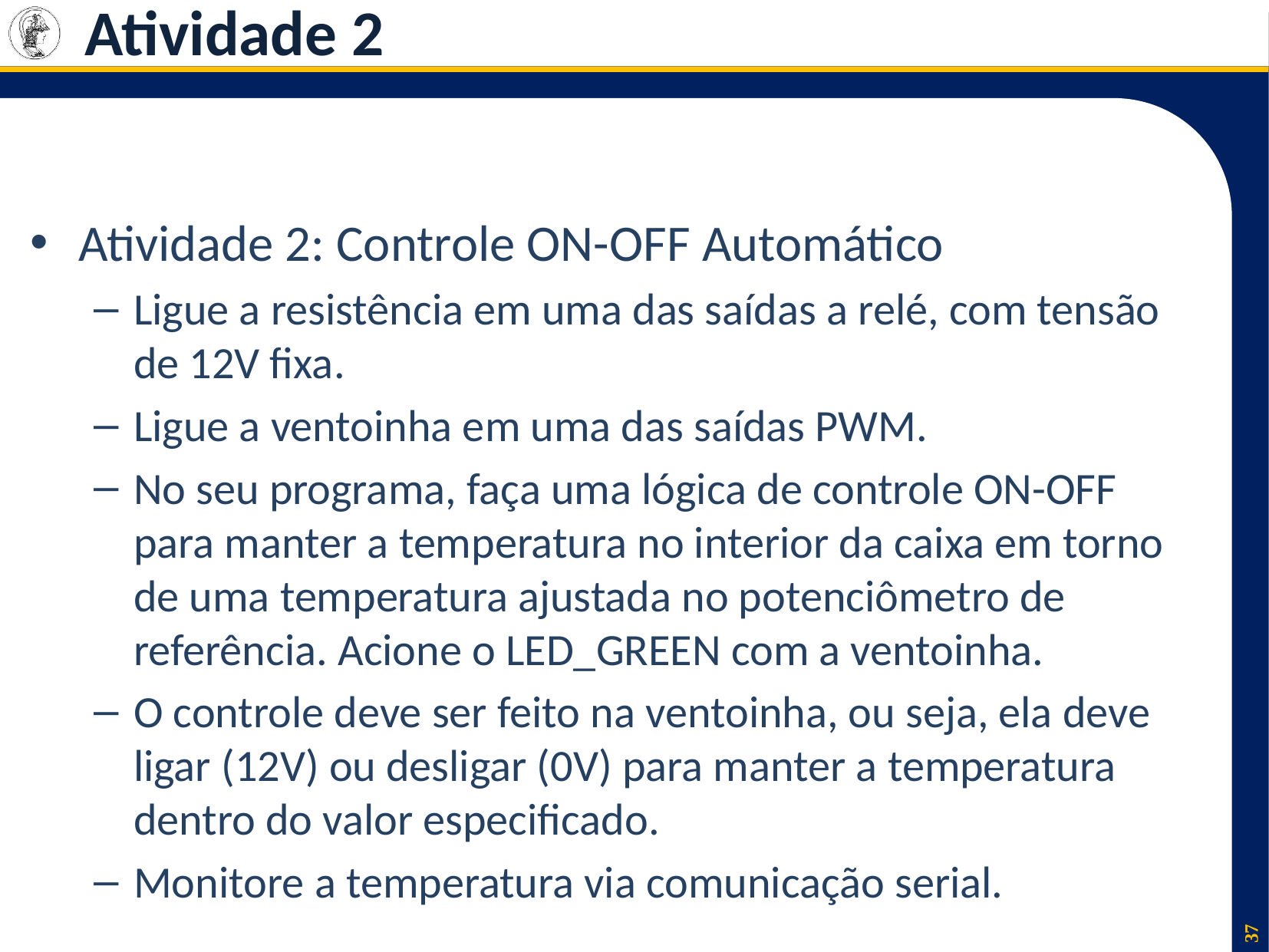

Atividade 2
Atividade 2: Controle ON-OFF Automático
Ligue a resistência em uma das saídas a relé, com tensão de 12V fixa.
Ligue a ventoinha em uma das saídas PWM.
No seu programa, faça uma lógica de controle ON-OFF para manter a temperatura no interior da caixa em torno de uma temperatura ajustada no potenciômetro de referência. Acione o LED_GREEN com a ventoinha.
O controle deve ser feito na ventoinha, ou seja, ela deve ligar (12V) ou desligar (0V) para manter a temperatura dentro do valor especificado.
Monitore a temperatura via comunicação serial.